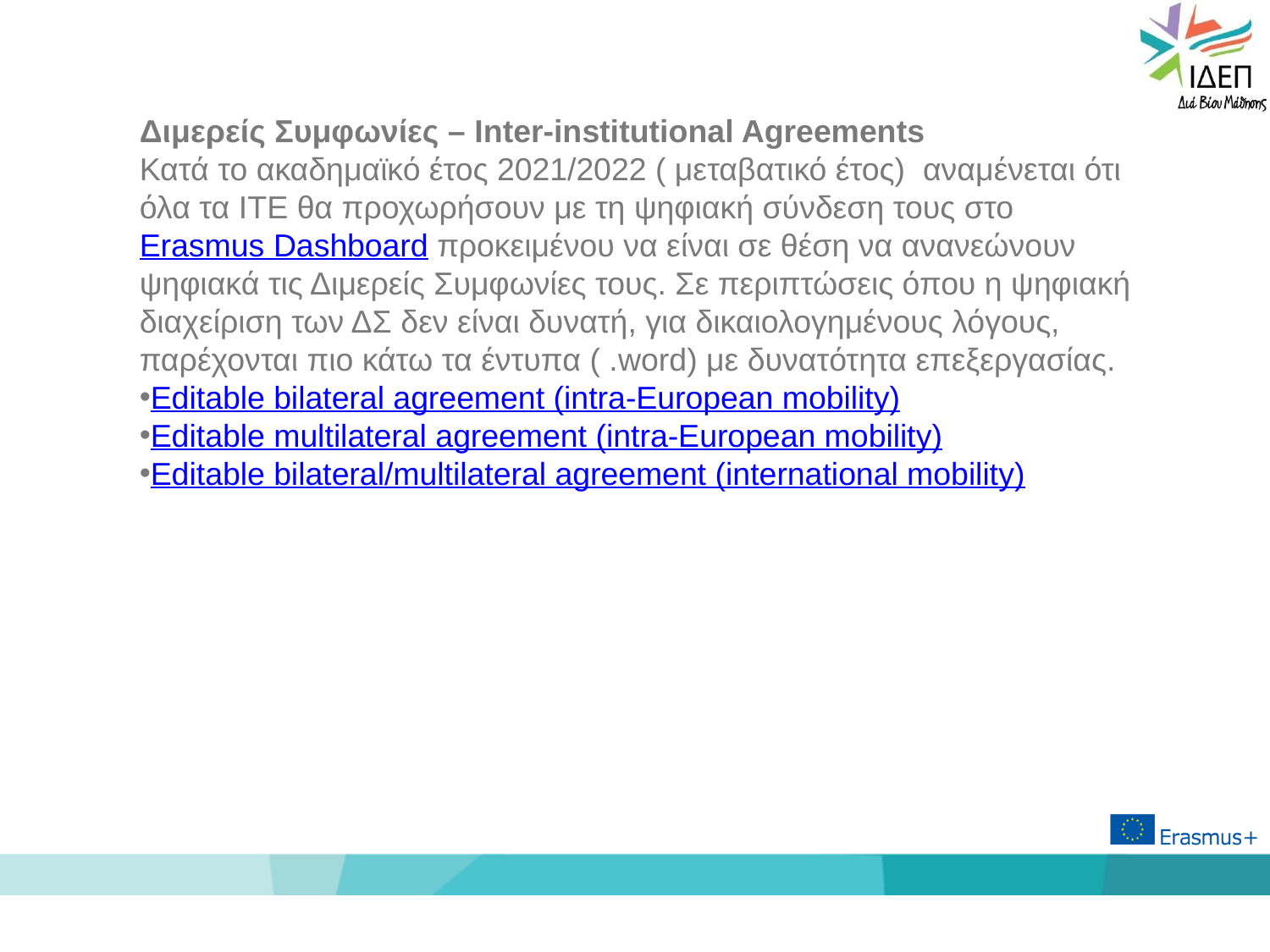

Διμερείς Συμφωνίες – Inter-institutional Agreements
Κατά το ακαδημαϊκό έτος 2021/2022 ( μεταβατικό έτος)  αναμένεται ότι όλα τα ΙΤΕ θα προχωρήσουν με τη ψηφιακή σύνδεση τους στο Erasmus Dashboard προκειμένου να είναι σε θέση να ανανεώνουν ψηφιακά τις Διμερείς Συμφωνίες τους. Σε περιπτώσεις όπου η ψηφιακή διαχείριση των ΔΣ δεν είναι δυνατή, για δικαιολογημένους λόγους, παρέχονται πιο κάτω τα έντυπα ( .word) με δυνατότητα επεξεργασίας.
Editable bilateral agreement (intra-European mobility)
Editable multilateral agreement (intra-European mobility)
Editable bilateral/multilateral agreement (international mobility)